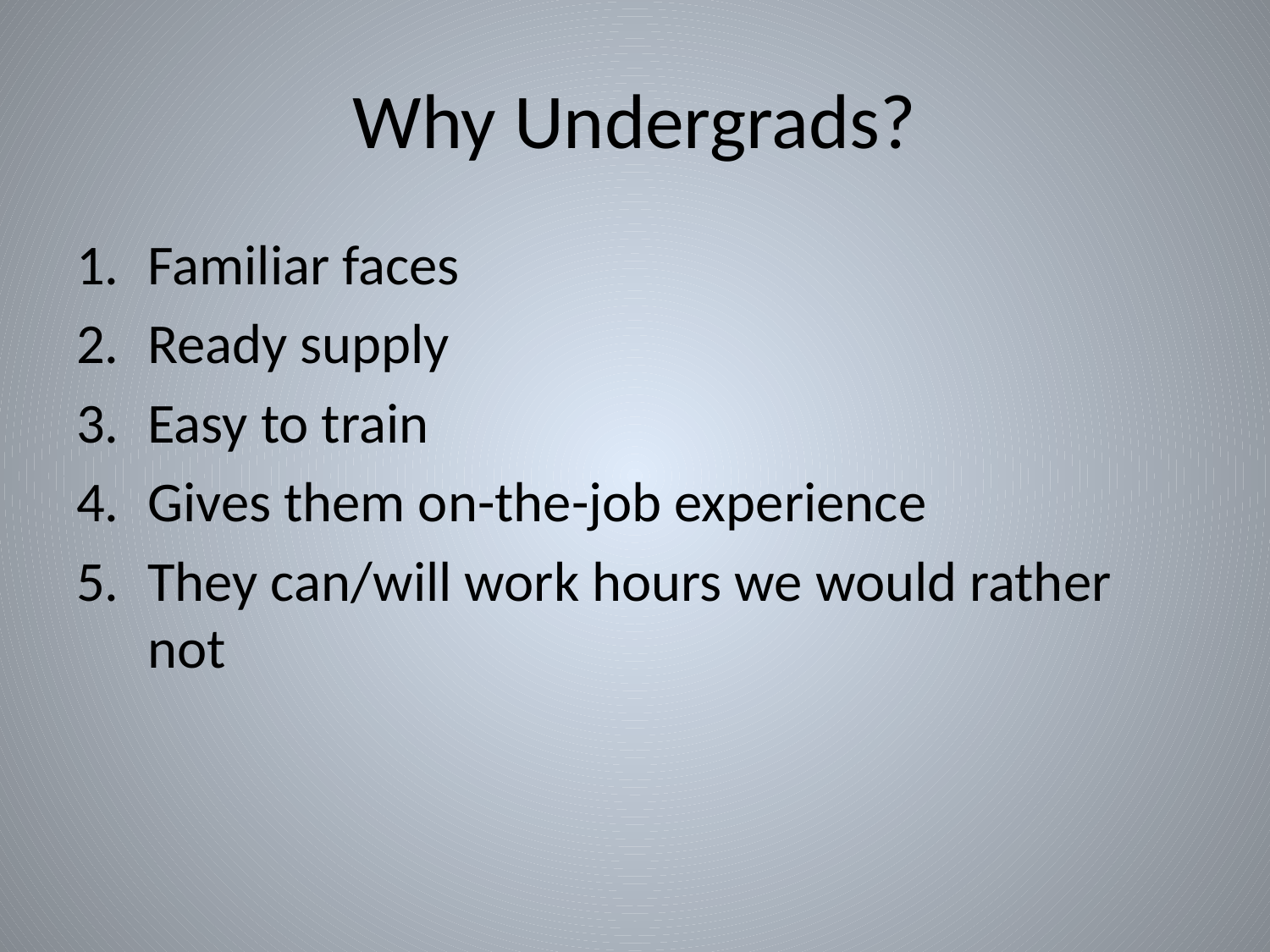

# Why Undergrads?
Familiar faces
Ready supply
Easy to train
Gives them on-the-job experience
They can/will work hours we would rather not